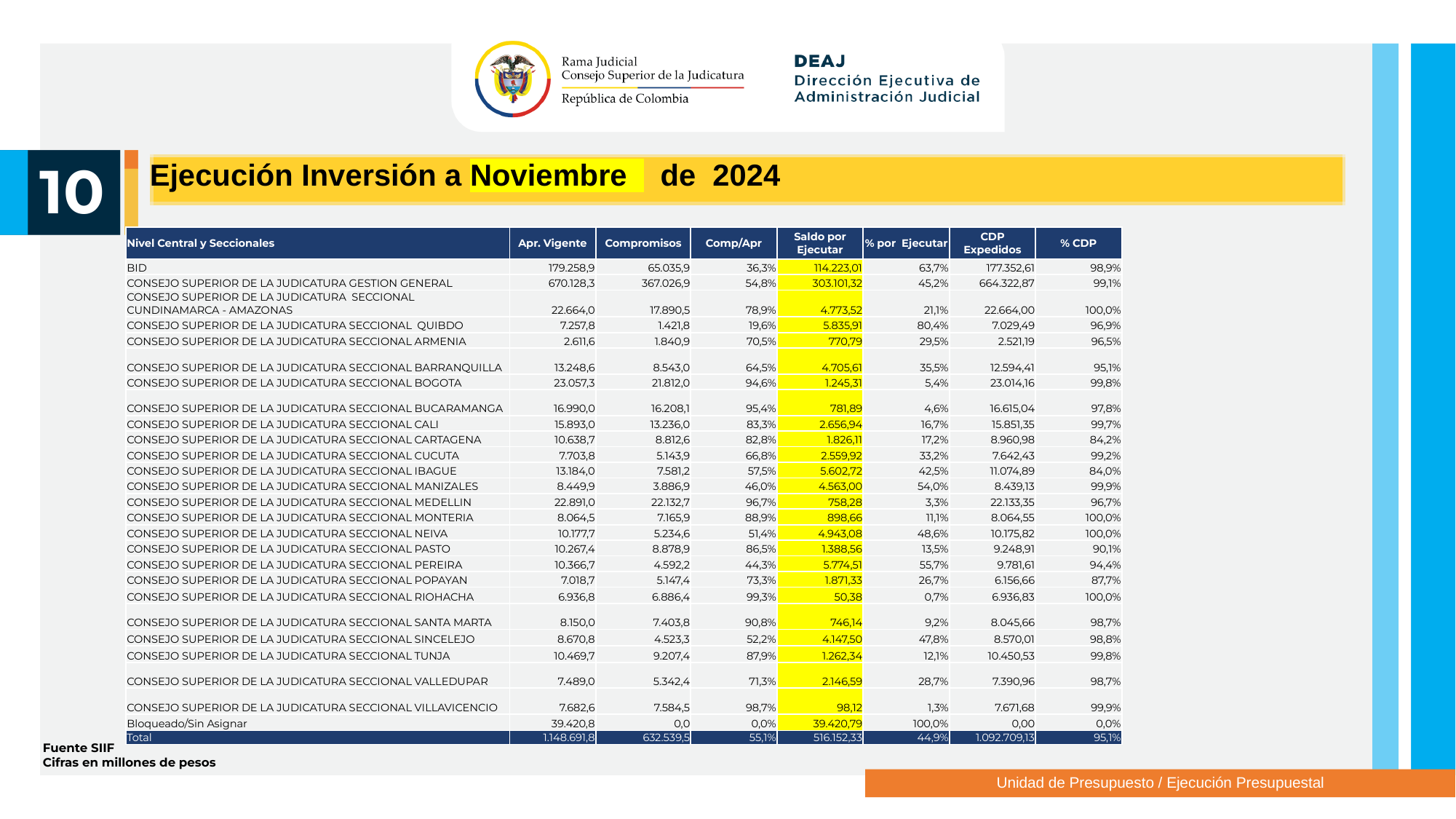

10
Ejecución Inversión a Noviembre    de  2024
| Nivel Central y Seccionales | Apr. Vigente | Compromisos | Comp/Apr | Saldo por Ejecutar | % por Ejecutar | CDP Expedidos | % CDP |
| --- | --- | --- | --- | --- | --- | --- | --- |
| BID | 179.258,9 | 65.035,9 | 36,3% | 114.223,01 | 63,7% | 177.352,61 | 98,9% |
| CONSEJO SUPERIOR DE LA JUDICATURA GESTION GENERAL | 670.128,3 | 367.026,9 | 54,8% | 303.101,32 | 45,2% | 664.322,87 | 99,1% |
| CONSEJO SUPERIOR DE LA JUDICATURA SECCIONAL CUNDINAMARCA - AMAZONAS | 22.664,0 | 17.890,5 | 78,9% | 4.773,52 | 21,1% | 22.664,00 | 100,0% |
| CONSEJO SUPERIOR DE LA JUDICATURA SECCIONAL QUIBDO | 7.257,8 | 1.421,8 | 19,6% | 5.835,91 | 80,4% | 7.029,49 | 96,9% |
| CONSEJO SUPERIOR DE LA JUDICATURA SECCIONAL ARMENIA | 2.611,6 | 1.840,9 | 70,5% | 770,79 | 29,5% | 2.521,19 | 96,5% |
| CONSEJO SUPERIOR DE LA JUDICATURA SECCIONAL BARRANQUILLA | 13.248,6 | 8.543,0 | 64,5% | 4.705,61 | 35,5% | 12.594,41 | 95,1% |
| CONSEJO SUPERIOR DE LA JUDICATURA SECCIONAL BOGOTA | 23.057,3 | 21.812,0 | 94,6% | 1.245,31 | 5,4% | 23.014,16 | 99,8% |
| CONSEJO SUPERIOR DE LA JUDICATURA SECCIONAL BUCARAMANGA | 16.990,0 | 16.208,1 | 95,4% | 781,89 | 4,6% | 16.615,04 | 97,8% |
| CONSEJO SUPERIOR DE LA JUDICATURA SECCIONAL CALI | 15.893,0 | 13.236,0 | 83,3% | 2.656,94 | 16,7% | 15.851,35 | 99,7% |
| CONSEJO SUPERIOR DE LA JUDICATURA SECCIONAL CARTAGENA | 10.638,7 | 8.812,6 | 82,8% | 1.826,11 | 17,2% | 8.960,98 | 84,2% |
| CONSEJO SUPERIOR DE LA JUDICATURA SECCIONAL CUCUTA | 7.703,8 | 5.143,9 | 66,8% | 2.559,92 | 33,2% | 7.642,43 | 99,2% |
| CONSEJO SUPERIOR DE LA JUDICATURA SECCIONAL IBAGUE | 13.184,0 | 7.581,2 | 57,5% | 5.602,72 | 42,5% | 11.074,89 | 84,0% |
| CONSEJO SUPERIOR DE LA JUDICATURA SECCIONAL MANIZALES | 8.449,9 | 3.886,9 | 46,0% | 4.563,00 | 54,0% | 8.439,13 | 99,9% |
| CONSEJO SUPERIOR DE LA JUDICATURA SECCIONAL MEDELLIN | 22.891,0 | 22.132,7 | 96,7% | 758,28 | 3,3% | 22.133,35 | 96,7% |
| CONSEJO SUPERIOR DE LA JUDICATURA SECCIONAL MONTERIA | 8.064,5 | 7.165,9 | 88,9% | 898,66 | 11,1% | 8.064,55 | 100,0% |
| CONSEJO SUPERIOR DE LA JUDICATURA SECCIONAL NEIVA | 10.177,7 | 5.234,6 | 51,4% | 4.943,08 | 48,6% | 10.175,82 | 100,0% |
| CONSEJO SUPERIOR DE LA JUDICATURA SECCIONAL PASTO | 10.267,4 | 8.878,9 | 86,5% | 1.388,56 | 13,5% | 9.248,91 | 90,1% |
| CONSEJO SUPERIOR DE LA JUDICATURA SECCIONAL PEREIRA | 10.366,7 | 4.592,2 | 44,3% | 5.774,51 | 55,7% | 9.781,61 | 94,4% |
| CONSEJO SUPERIOR DE LA JUDICATURA SECCIONAL POPAYAN | 7.018,7 | 5.147,4 | 73,3% | 1.871,33 | 26,7% | 6.156,66 | 87,7% |
| CONSEJO SUPERIOR DE LA JUDICATURA SECCIONAL RIOHACHA | 6.936,8 | 6.886,4 | 99,3% | 50,38 | 0,7% | 6.936,83 | 100,0% |
| CONSEJO SUPERIOR DE LA JUDICATURA SECCIONAL SANTA MARTA | 8.150,0 | 7.403,8 | 90,8% | 746,14 | 9,2% | 8.045,66 | 98,7% |
| CONSEJO SUPERIOR DE LA JUDICATURA SECCIONAL SINCELEJO | 8.670,8 | 4.523,3 | 52,2% | 4.147,50 | 47,8% | 8.570,01 | 98,8% |
| CONSEJO SUPERIOR DE LA JUDICATURA SECCIONAL TUNJA | 10.469,7 | 9.207,4 | 87,9% | 1.262,34 | 12,1% | 10.450,53 | 99,8% |
| CONSEJO SUPERIOR DE LA JUDICATURA SECCIONAL VALLEDUPAR | 7.489,0 | 5.342,4 | 71,3% | 2.146,59 | 28,7% | 7.390,96 | 98,7% |
| CONSEJO SUPERIOR DE LA JUDICATURA SECCIONAL VILLAVICENCIO | 7.682,6 | 7.584,5 | 98,7% | 98,12 | 1,3% | 7.671,68 | 99,9% |
| Bloqueado/Sin Asignar | 39.420,8 | 0,0 | 0,0% | 39.420,79 | 100,0% | 0,00 | 0,0% |
| Total | 1.148.691,8 | 632.539,5 | 55,1% | 516.152,33 | 44,9% | 1.092.709,13 | 95,1% |
Fuente SIIF
Cifras en millones de pesos

Unidad de Presupuesto / Ejecución Presupuestal